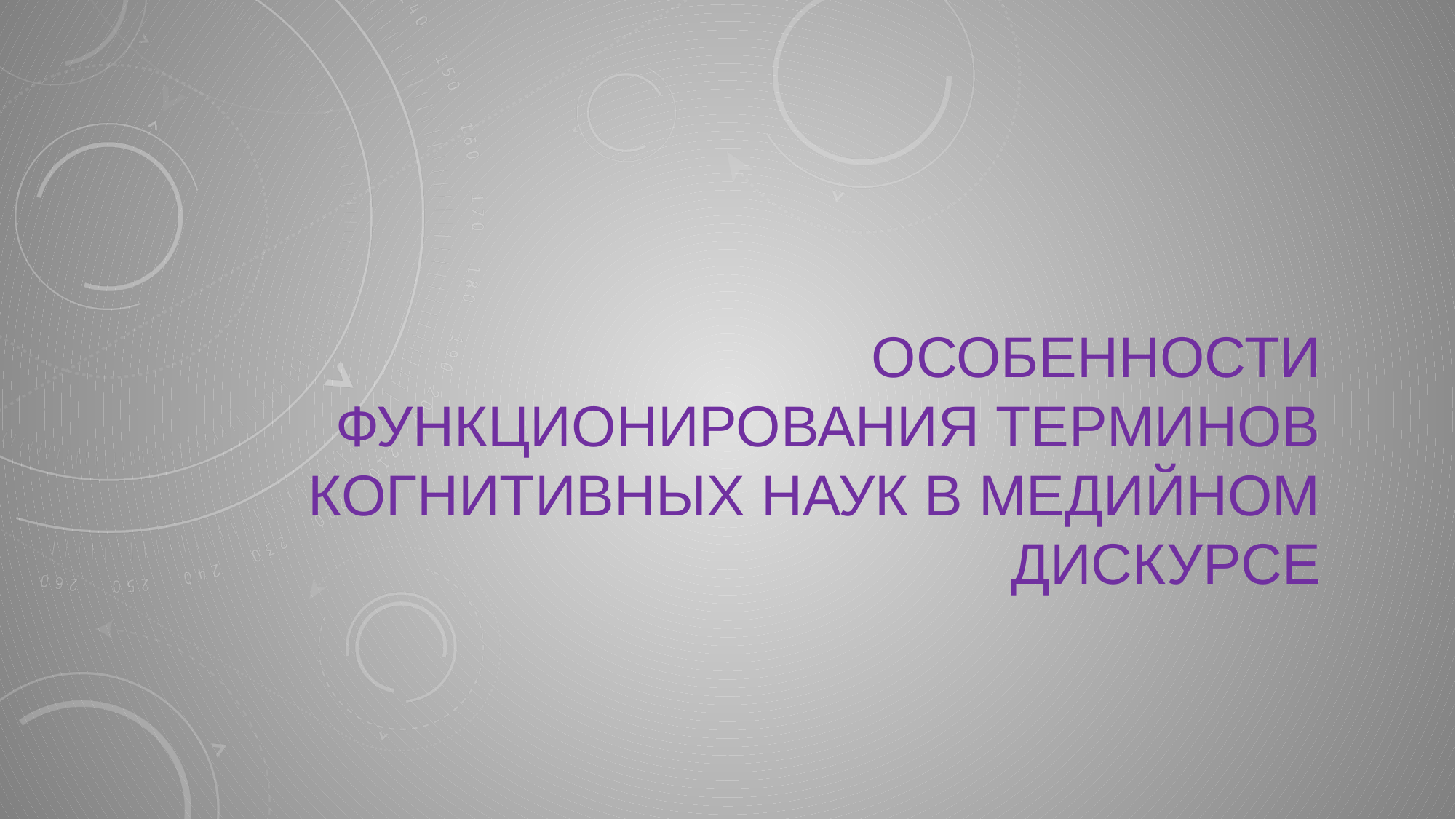

# Особенности функционирования терминов когнитивных наук в медийном дискурсе